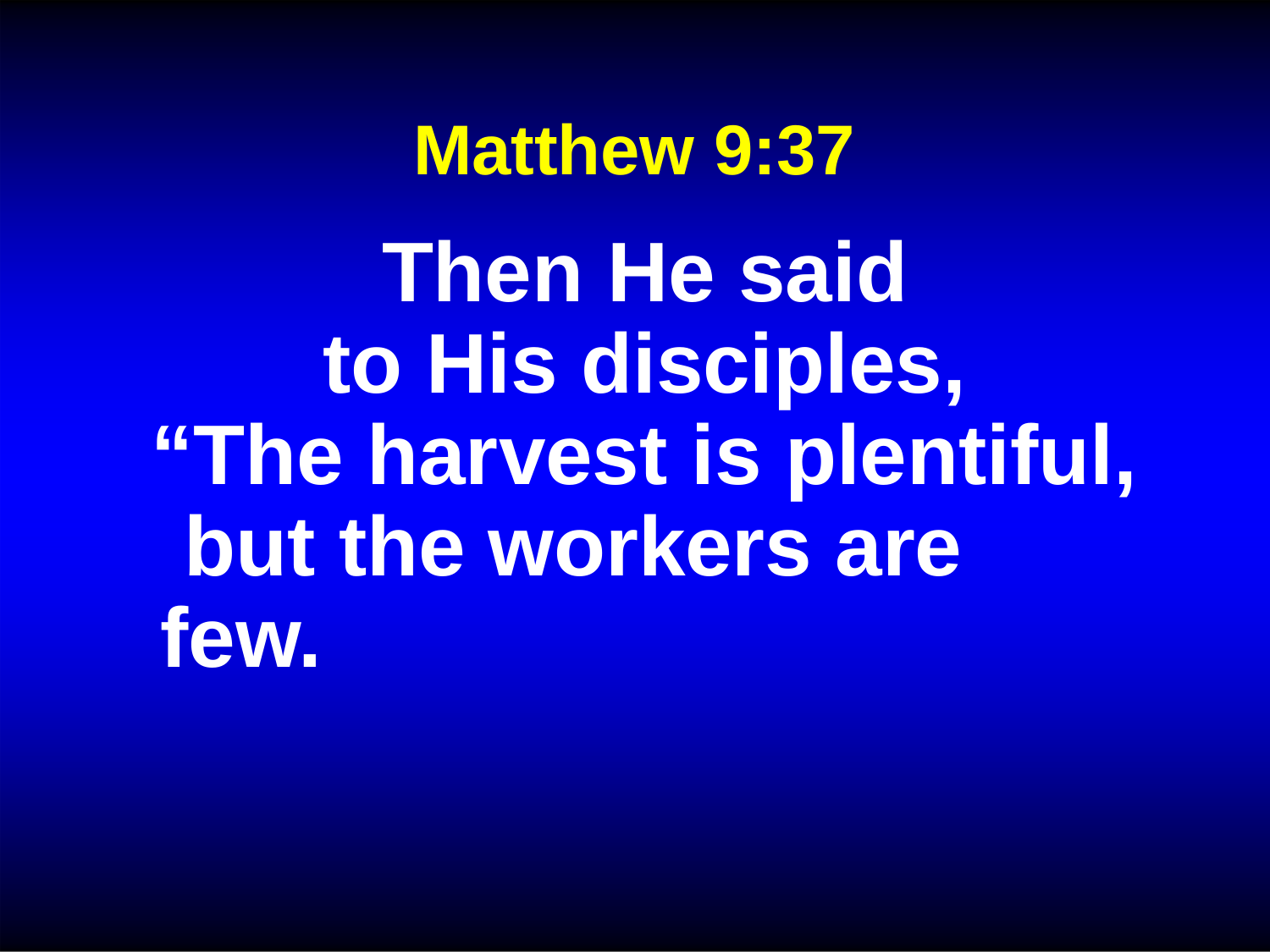

# Matthew 9:37
Then He said  to His disciples,
“The harvest is plentiful,  but the workers are few.